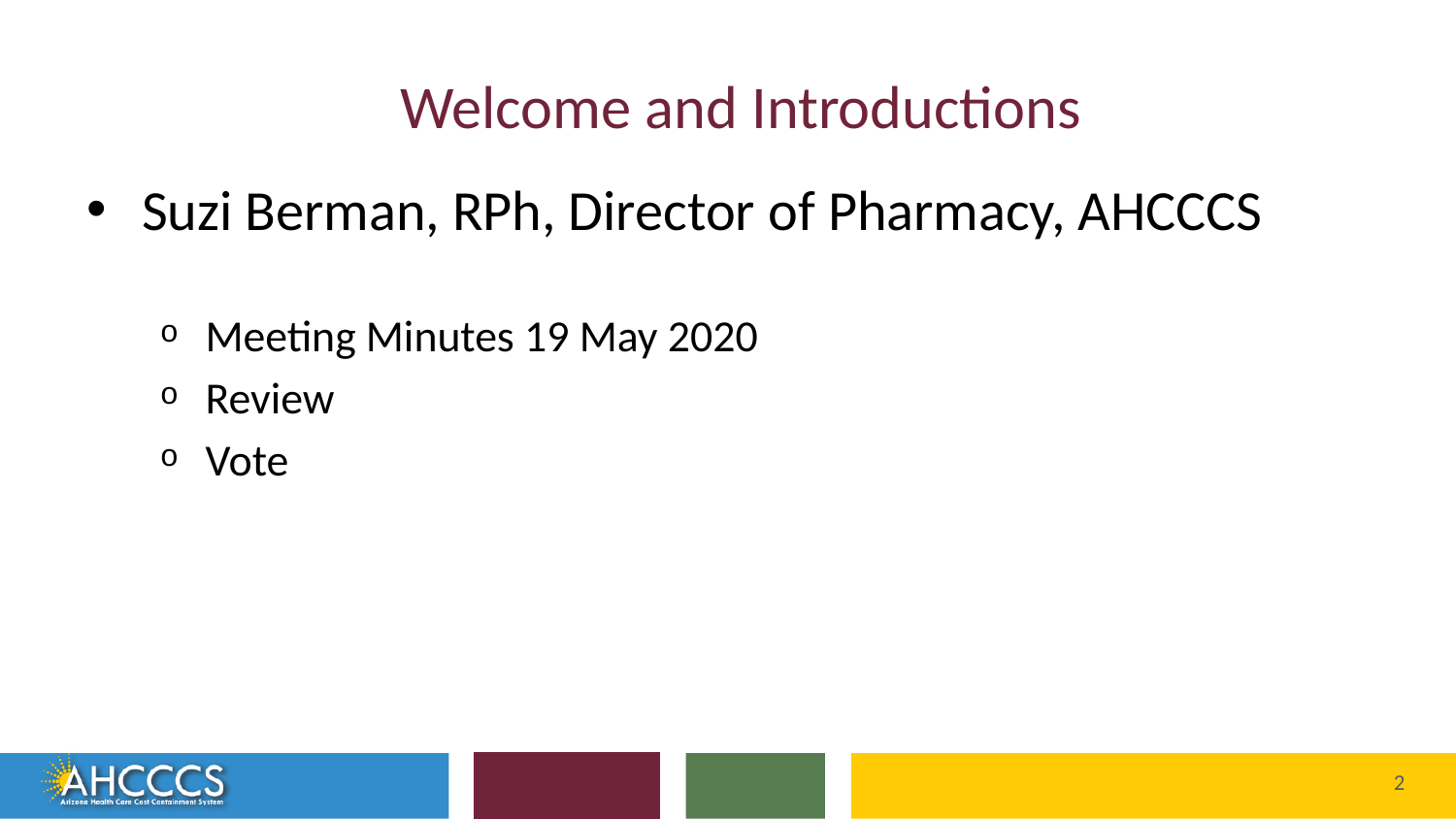

# Welcome and Introductions
Suzi Berman, RPh, Director of Pharmacy, AHCCCS

Meeting Minutes 19 May 2020
Review
Vote